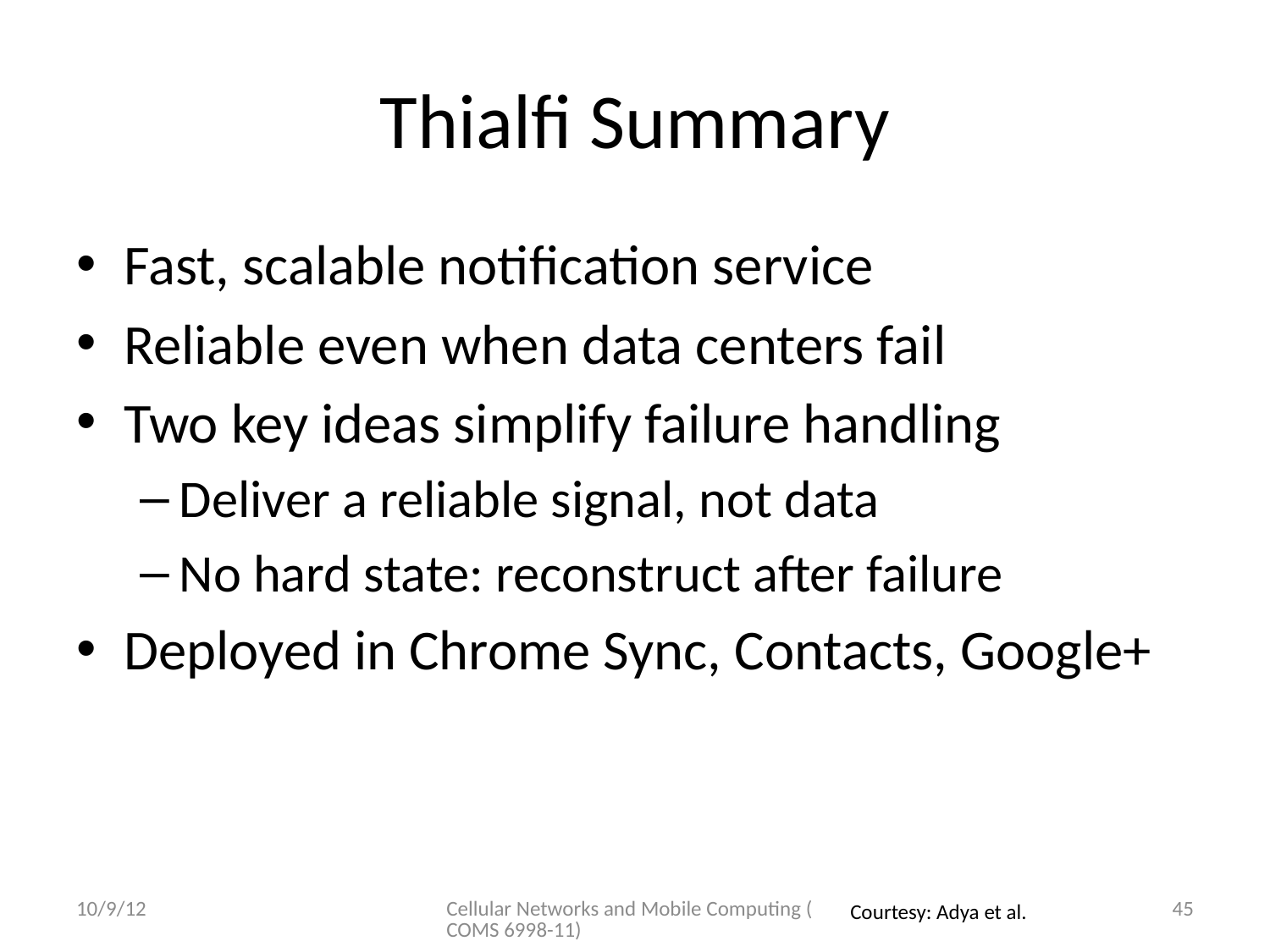

# Thialfi Summary
Fast, scalable notification service
Reliable even when data centers fail
Two key ideas simplify failure handling
Deliver a reliable signal, not data
No hard state: reconstruct after failure
Deployed in Chrome Sync, Contacts, Google+
10/9/12
Cellular Networks and Mobile Computing (COMS 6998-11)
45
Courtesy: Adya et al.